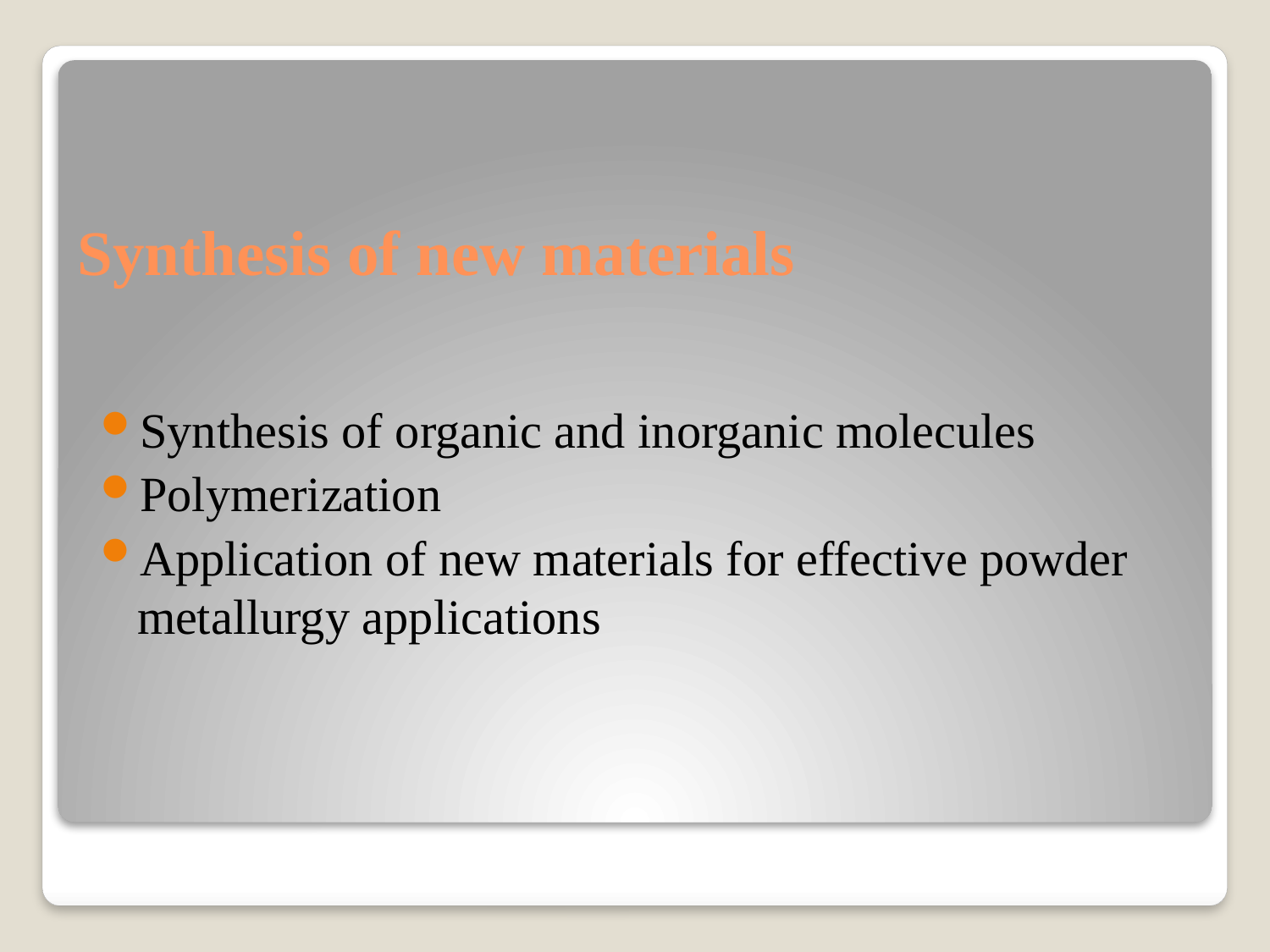

# Synthesis of new materials
Synthesis of organic and inorganic molecules
Polymerization
Application of new materials for effective powder metallurgy applications